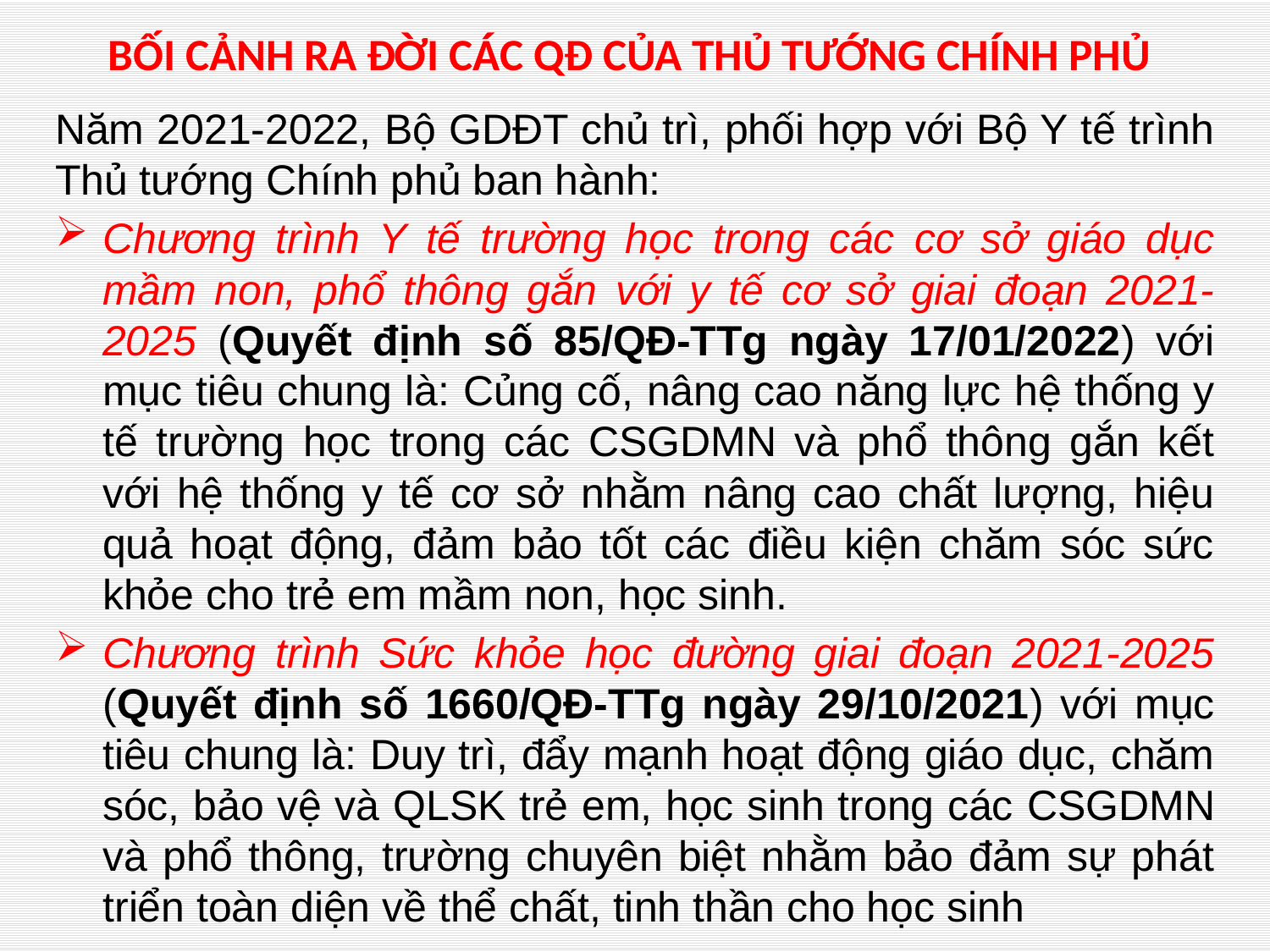

# BỐI CẢNH RA ĐỜI CÁC QĐ CỦA THỦ TƯỚNG CHÍNH PHỦ
Năm 2021-2022, Bộ GDĐT chủ trì, phối hợp với Bộ Y tế trình Thủ tướng Chính phủ ban hành:
Chương trình Y tế trường học trong các cơ sở giáo dục mầm non, phổ thông gắn với y tế cơ sở giai đoạn 2021-2025 (Quyết định số 85/QĐ-TTg ngày 17/01/2022) với mục tiêu chung là: Củng cố, nâng cao năng lực hệ thống y tế trường học trong các CSGDMN và phổ thông gắn kết với hệ thống y tế cơ sở nhằm nâng cao chất lượng, hiệu quả hoạt động, đảm bảo tốt các điều kiện chăm sóc sức khỏe cho trẻ em mầm non, học sinh.
Chương trình Sức khỏe học đường giai đoạn 2021-2025 (Quyết định số 1660/QĐ-TTg ngày 29/10/2021) với mục tiêu chung là: Duy trì, đẩy mạnh hoạt động giáo dục, chăm sóc, bảo vệ và QLSK trẻ em, học sinh trong các CSGDMN và phổ thông, trường chuyên biệt nhằm bảo đảm sự phát triển toàn diện về thể chất, tinh thần cho học sinh